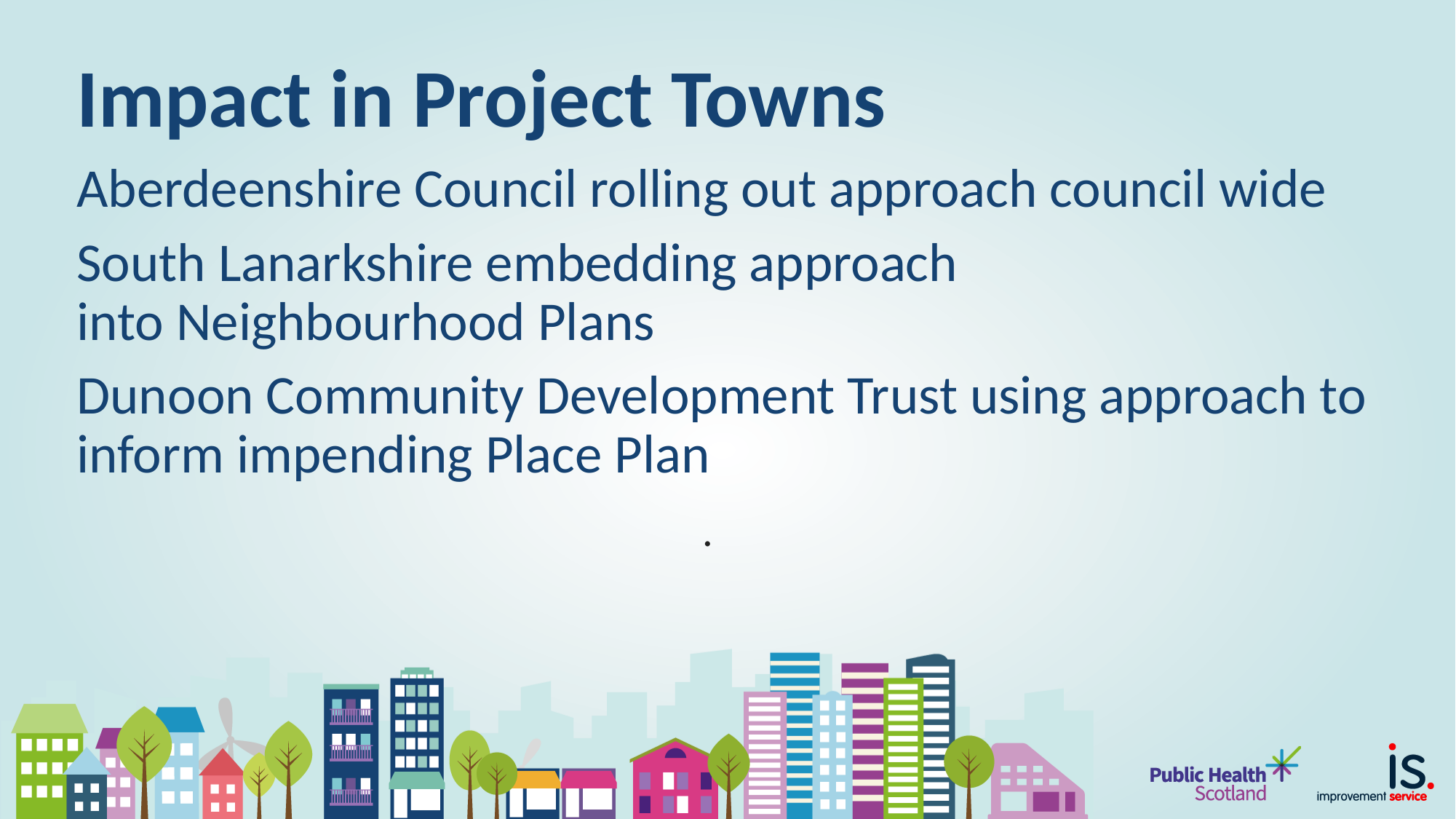

Impact in Project Towns
Aberdeenshire Council rolling out approach council wide
South Lanarkshire embedding approach into Neighbourhood Plans
Dunoon Community Development Trust using approach to inform impending Place Plan

# .